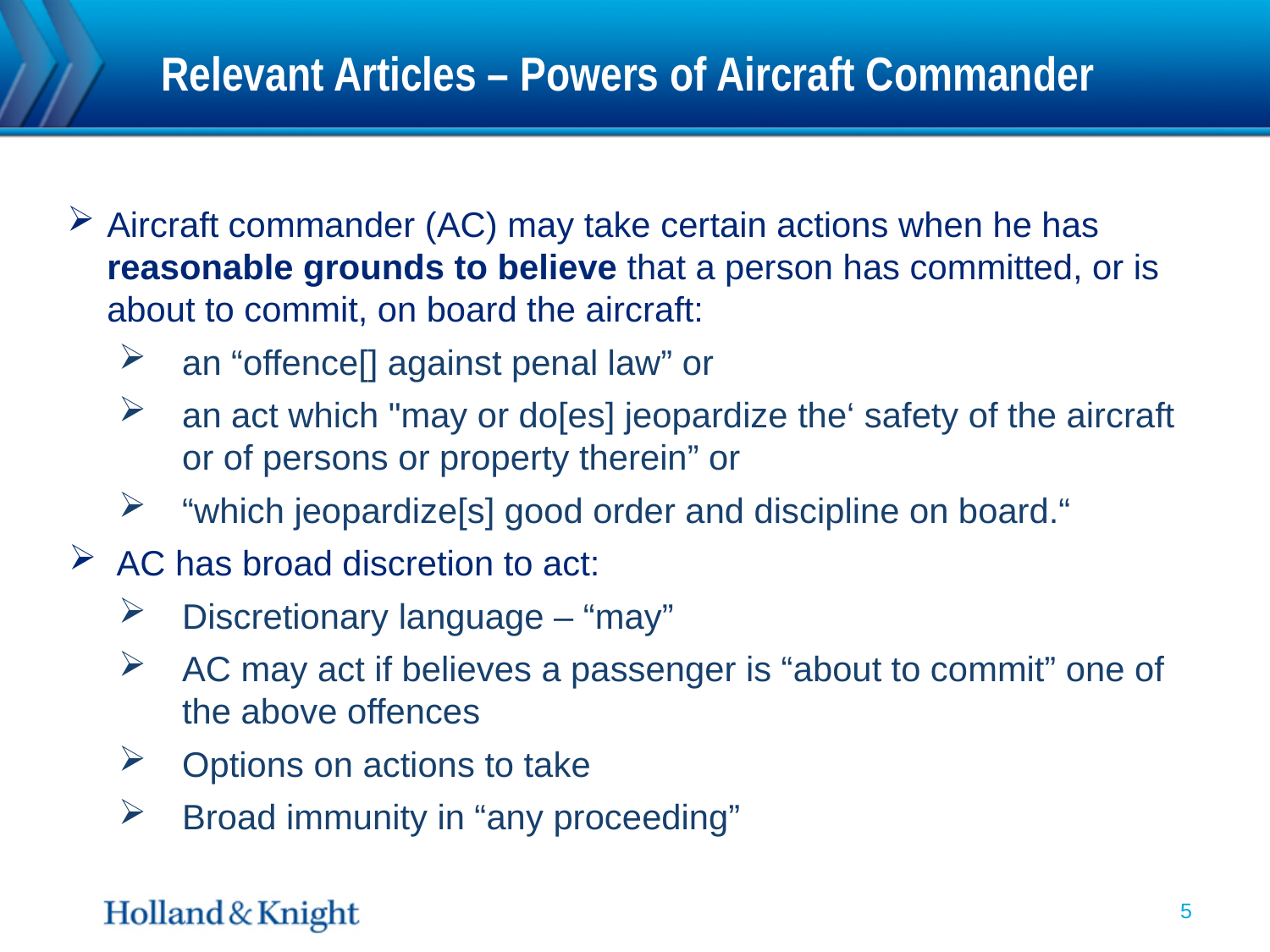

# Relevant Articles – Powers of Aircraft Commander
Aircraft commander (AC) may take certain actions when he has reasonable grounds to believe that a person has committed, or is about to commit, on board the aircraft:
an “offence[] against penal law” or
an act which "may or do[es] jeopardize the‘ safety of the aircraft or of persons or property therein” or
“which jeopardize[s] good order and discipline on board.“
 AC has broad discretion to act:
Discretionary language – “may”
AC may act if believes a passenger is “about to commit” one of the above offences
Options on actions to take
Broad immunity in “any proceeding”

5